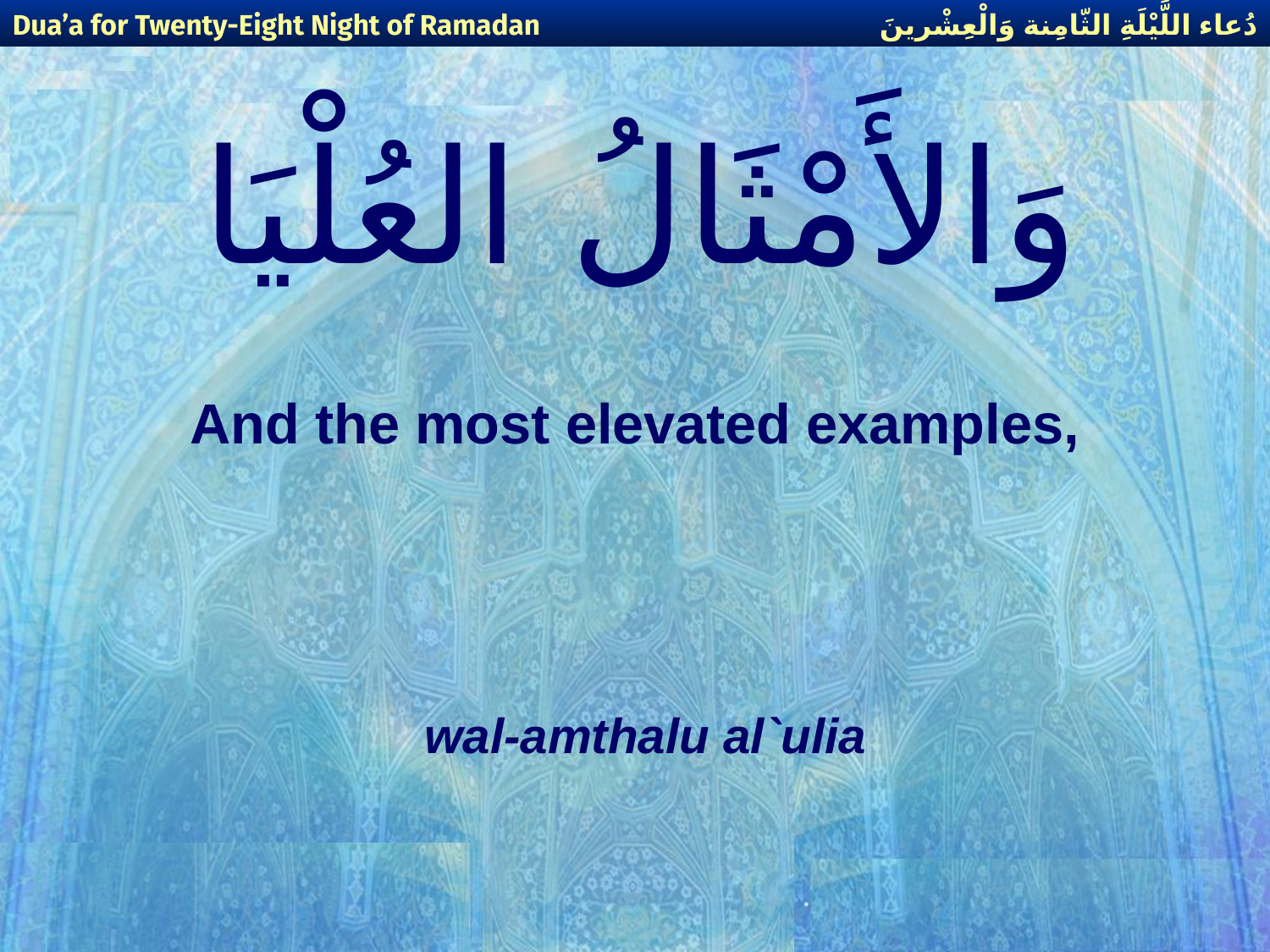

دُعاء اللَّيْلَةِ الثّامِنة وَالْعِشْرينَ
Dua’a for Twenty-Eight Night of Ramadan
# وَالأَمْثَالُ العُلْيَا
And the most elevated examples,
wal-amthalu al`ulia